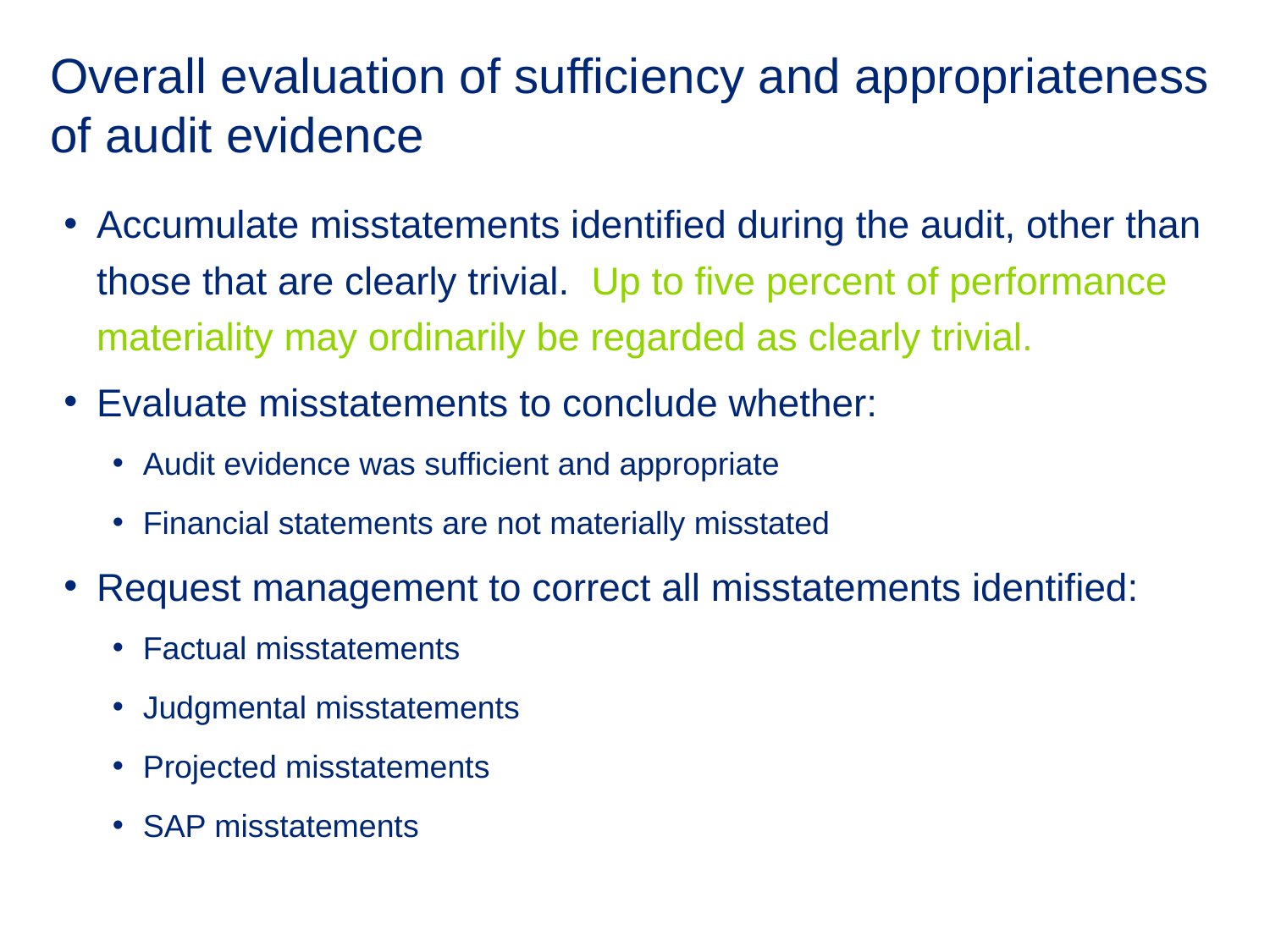

# Overall evaluation of sufficiency and appropriateness of audit evidence
Accumulate misstatements identified during the audit, other than those that are clearly trivial.  Up to five percent of performance materiality may ordinarily be regarded as clearly trivial.
Evaluate misstatements to conclude whether:
Audit evidence was sufficient and appropriate
Financial statements are not materially misstated
Request management to correct all misstatements identified:
Factual misstatements
Judgmental misstatements
Projected misstatements
SAP misstatements